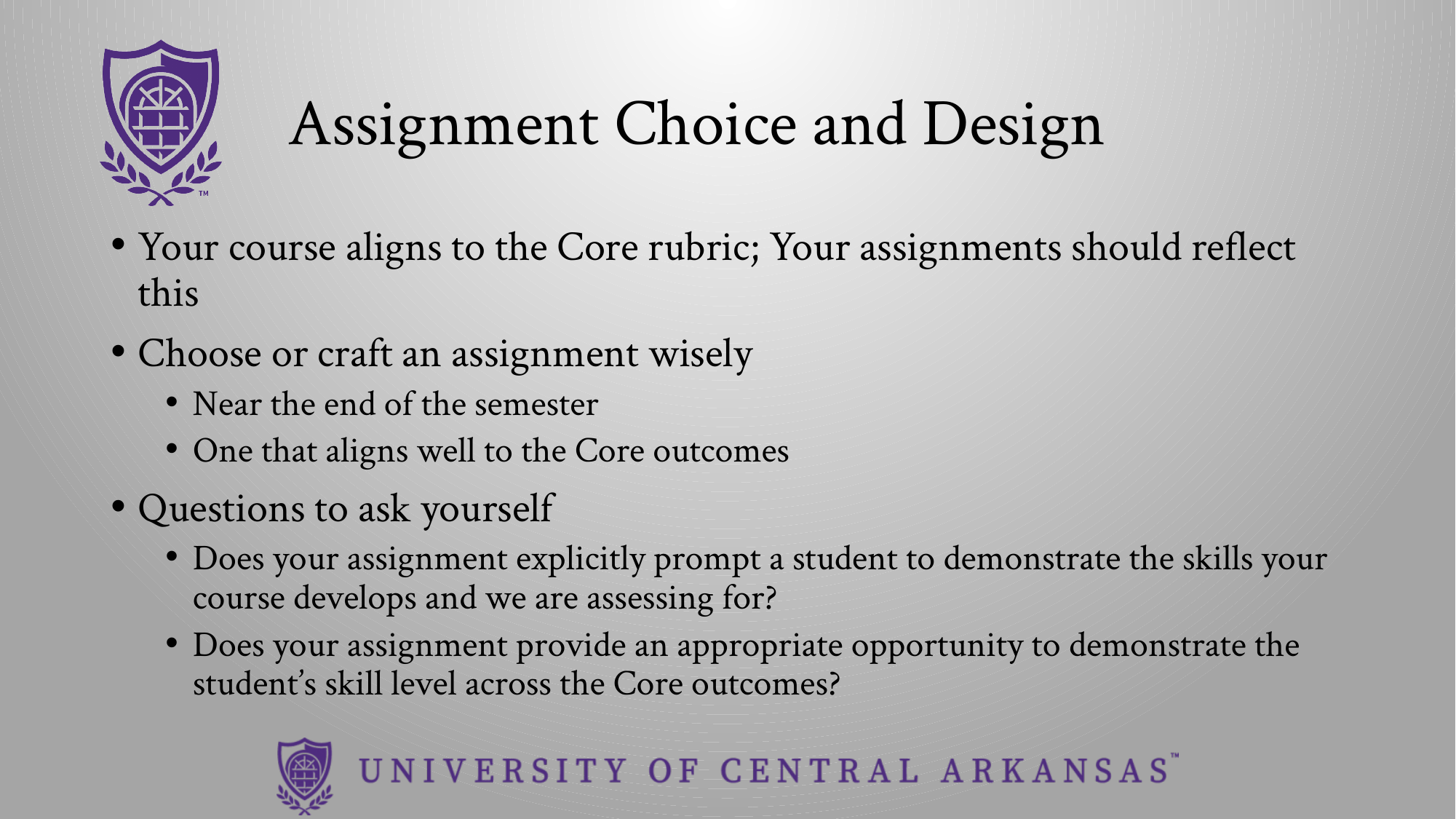

# Assignment Choice and Design
Your course aligns to the Core rubric; Your assignments should reflect this
Choose or craft an assignment wisely
Near the end of the semester
One that aligns well to the Core outcomes
Questions to ask yourself
Does your assignment explicitly prompt a student to demonstrate the skills your course develops and we are assessing for?
Does your assignment provide an appropriate opportunity to demonstrate the student’s skill level across the Core outcomes?